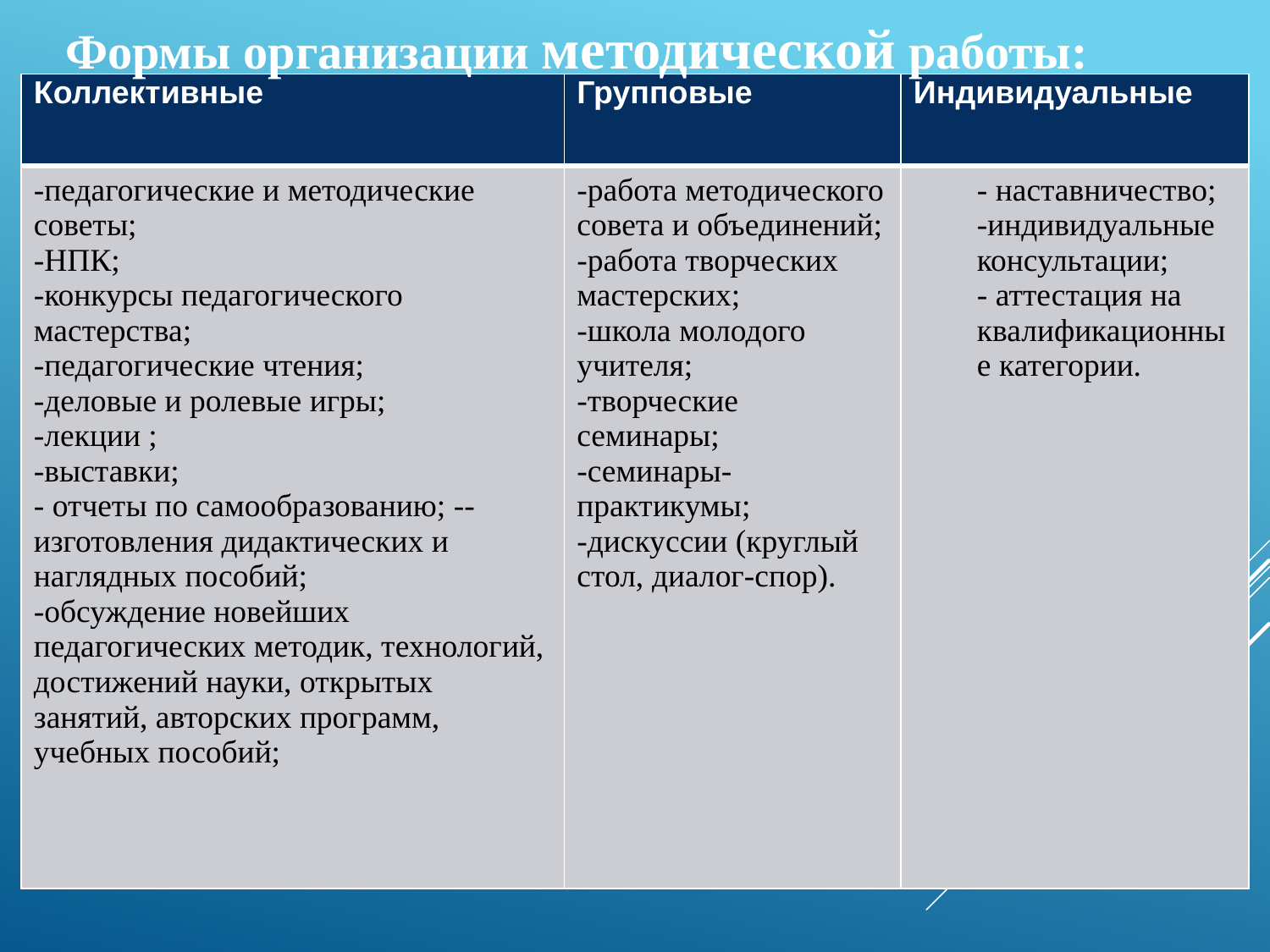

Формы организации методической работы:
| Коллективные | Групповые | Индивидуальные |
| --- | --- | --- |
| -педагогические и методические советы; -НПК; -конкурсы педагогического мастерства; -педагогические чтения; -деловые и ролевые игры; -лекции ; -выставки; - отчеты по самообразованию; --изготовления дидактических и наглядных пособий; -обсуждение новейших педагогических методик, технологий, достижений науки, открытых занятий, авторских программ, учебных пособий; | -работа методического совета и объединений; -работа творческих мастерских; -школа молодого учителя; -творческие семинары; -семинары-практикумы; -дискуссии (круглый стол, диалог-спор). | - наставничество; -индивидуальные консультации; - аттестация на квалификационные категории. |